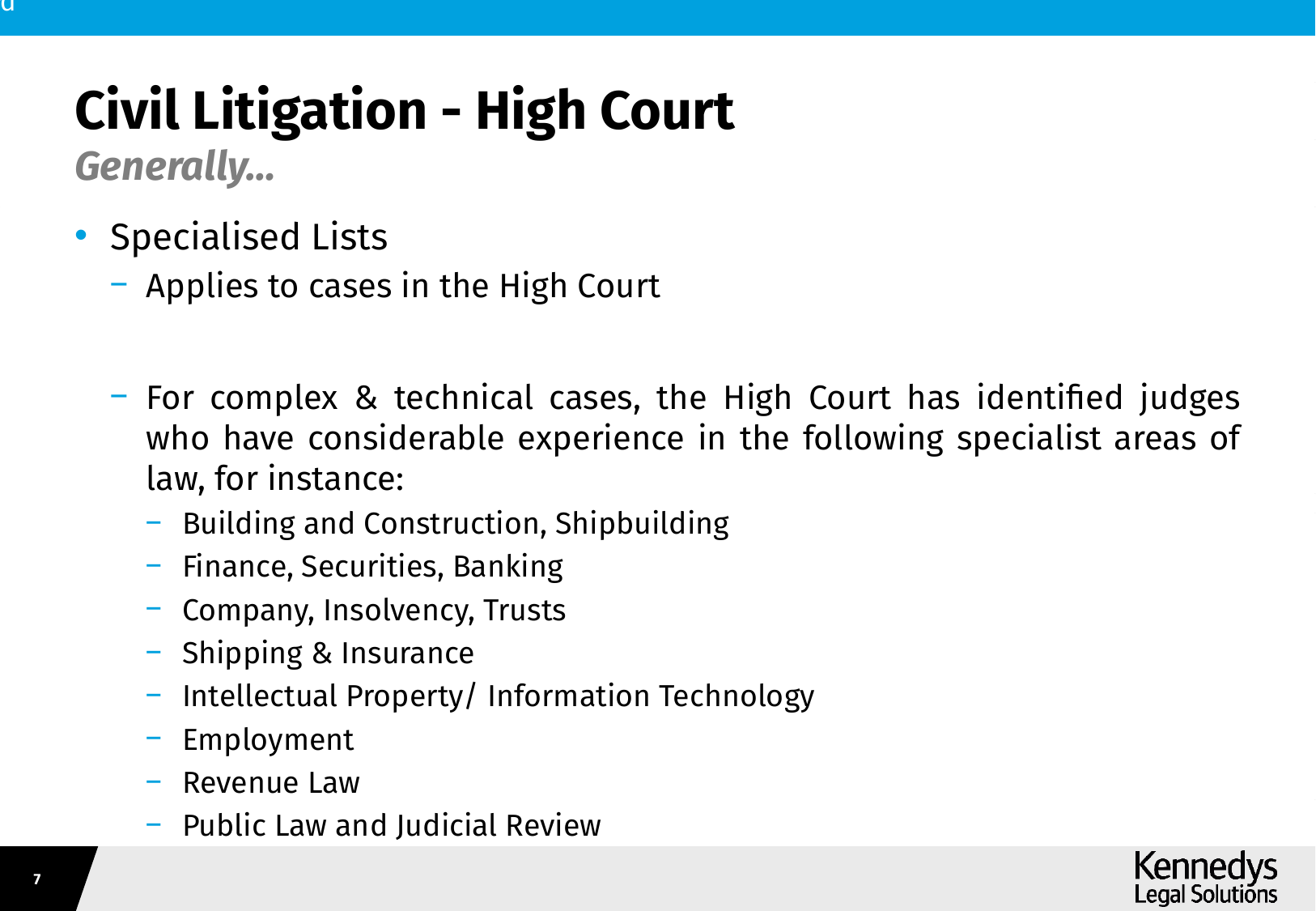

# Civil Litigation - High Court
Generally…

Specialised Lists
Applies to cases in the High Court

For complex & technical cases, the High Court has identified judges who have considerable experience in the following specialist areas of law, for instance:
Building and Construction, Shipbuilding
Finance, Securities, Banking
Company, Insolvency, Trusts
Shipping & Insurance
Intellectual Property/ Information Technology
Employment
Revenue Law
Public Law and Judicial Review